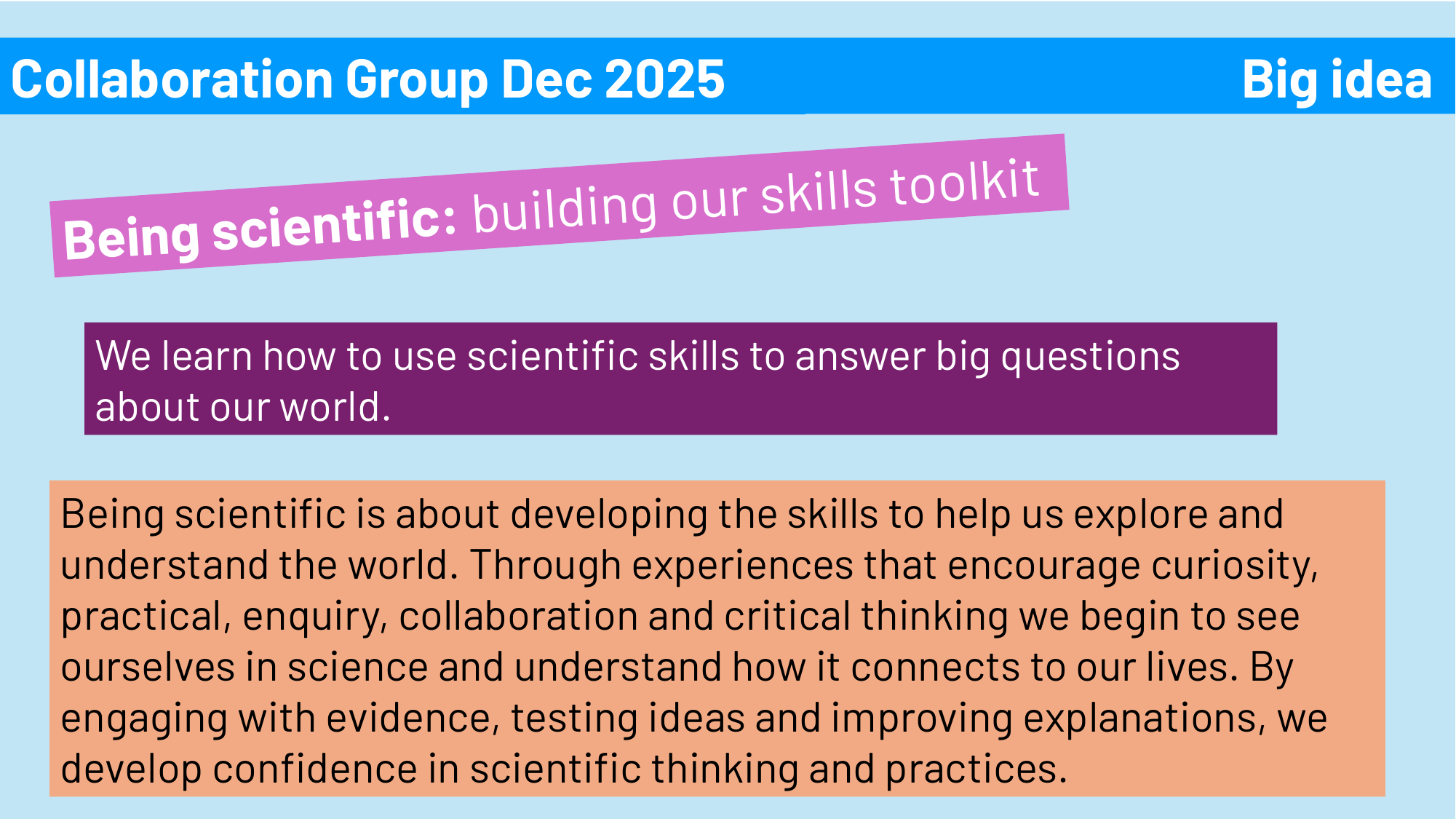

Big idea
Collaboration Group Dec 2025
Being scientific: building our skills toolkit
We learn how to use scientific skills to answer big questions about our world.
Being scientific is about developing the skills to help us explore and understand the world. Through experiences that encourage curiosity, practical, enquiry, collaboration and critical thinking we begin to see ourselves in science and understand how it connects to our lives. By engaging with evidence, testing ideas and improving explanations, we develop confidence in scientific thinking and practices.